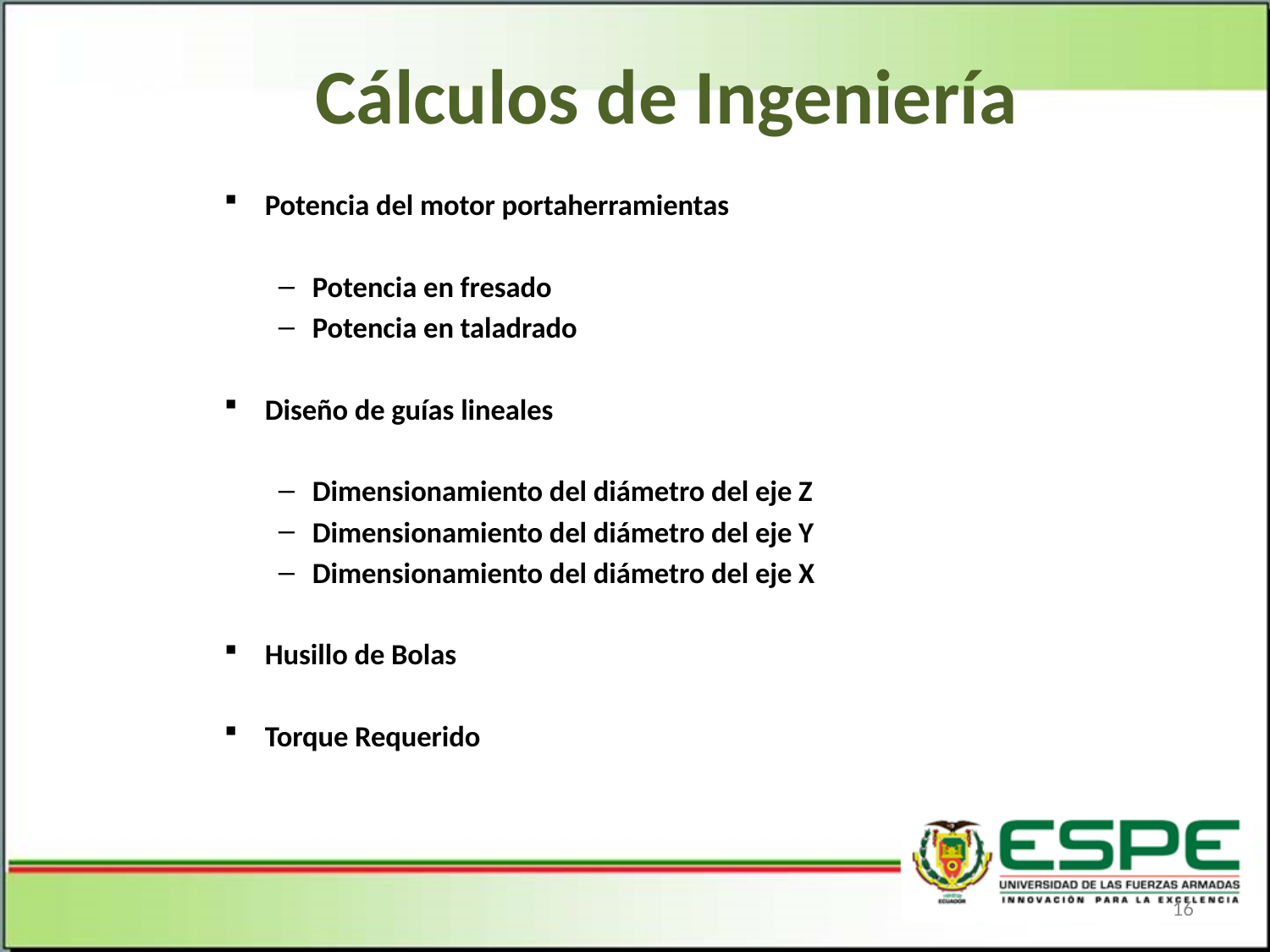

# Cálculos de Ingeniería
Potencia del motor portaherramientas

Potencia en fresado
Potencia en taladrado

Diseño de guías lineales

Dimensionamiento del diámetro del eje Z
Dimensionamiento del diámetro del eje Y
Dimensionamiento del diámetro del eje X

Husillo de Bolas

Torque Requerido

16